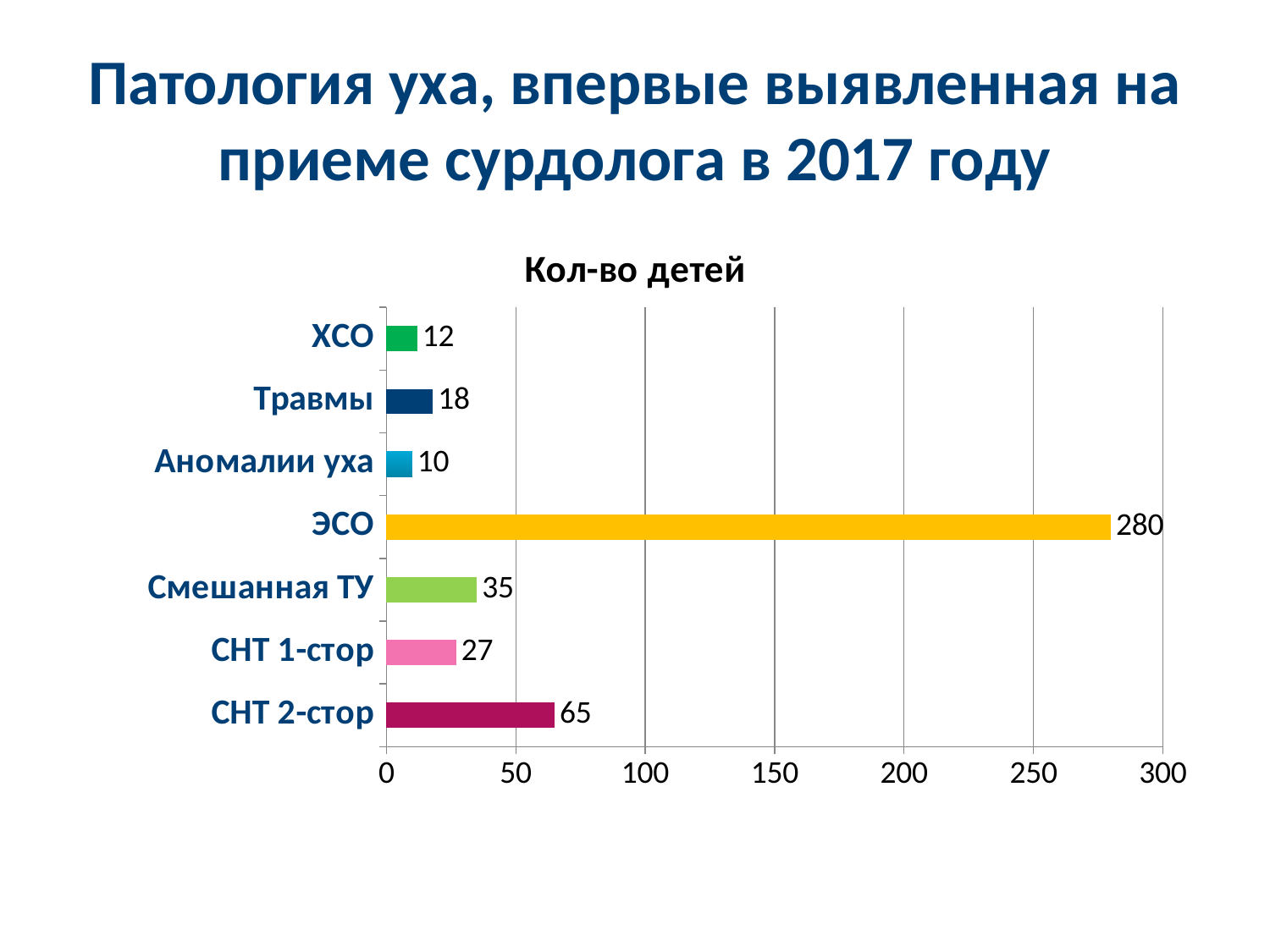

# Патология уха, впервые выявленная на приеме сурдолога в 2017 году

### Chart: Кол-во детей

| Category | Кол-во |
|---|---|
| СНТ 2-стор | 65.0 |
| СНТ 1-стор | 27.0 |
| Смешанная ТУ | 35.0 |
| ЭСО | 280.0 |
| Аномалии уха | 10.0 |
| Травмы | 18.0 |
| ХСО | 12.0 |